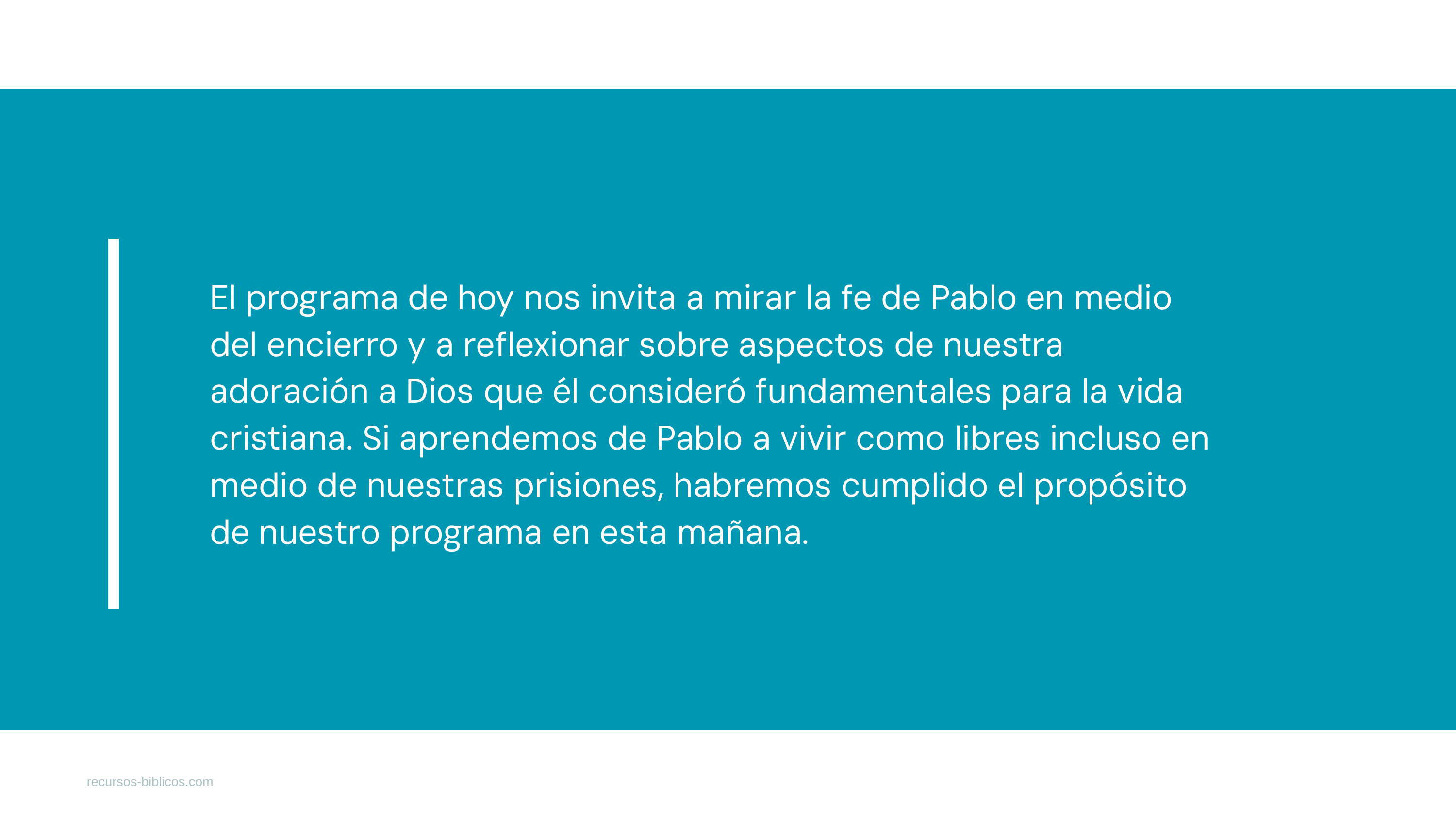

El programa de hoy nos invita a mirar la fe de Pablo en medio del encierro y a reflexionar sobre aspectos de nuestra adoración a Dios que él consideró fundamentales para la vida cristiana. Si aprendemos de Pablo a vivir como libres incluso en medio de nuestras prisiones, habremos cumplido el propósito de nuestro programa en esta mañana.
recursos-biblicos.com